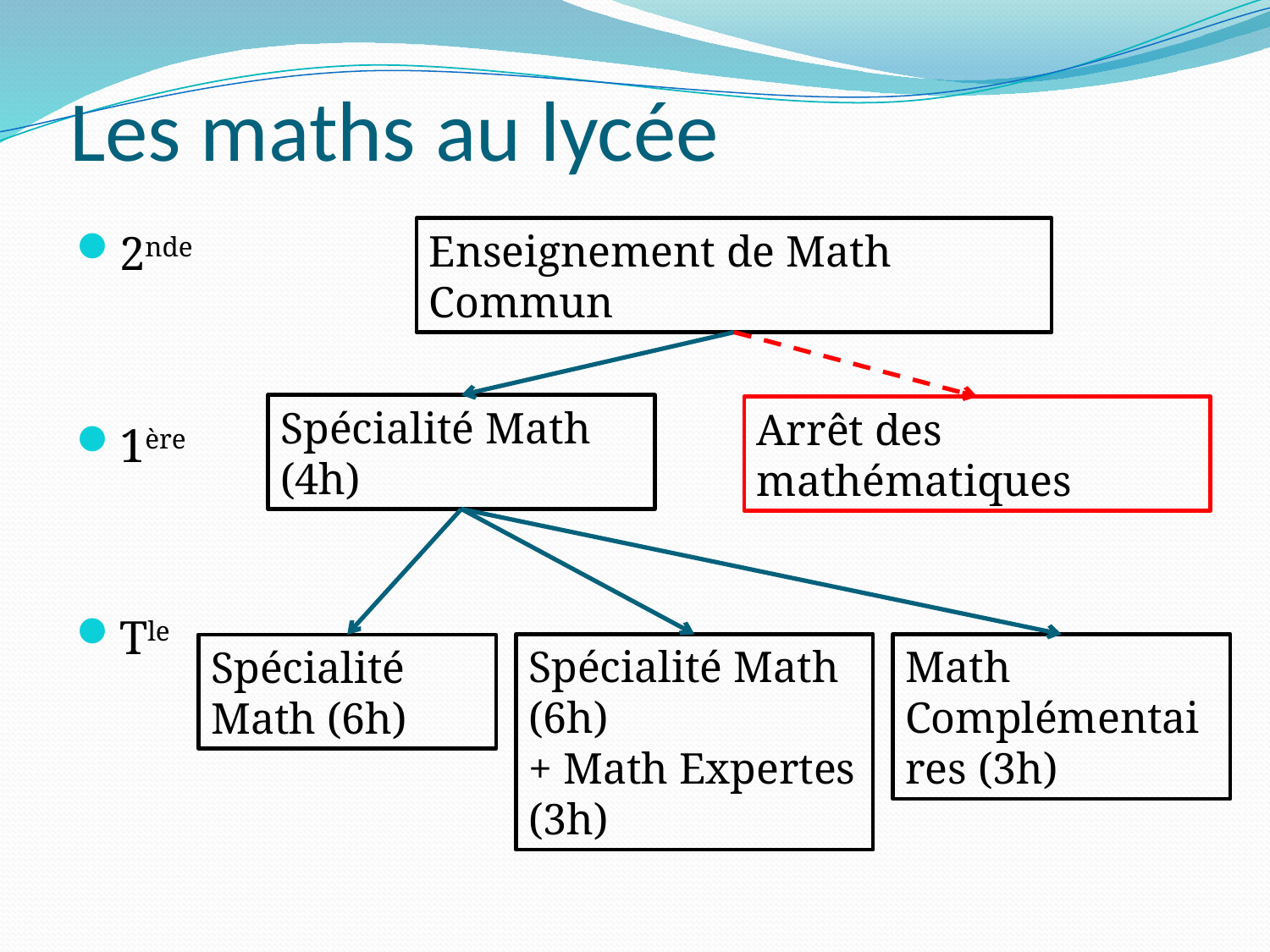

# Les maths au lycée
2nde

1ère

Tle
Enseignement de Math Commun
Spécialité Math (4h)
Arrêt des mathématiques
Spécialité Math (6h)
+ Math Expertes (3h)
Math Complémentaires (3h)
Spécialité Math (6h)